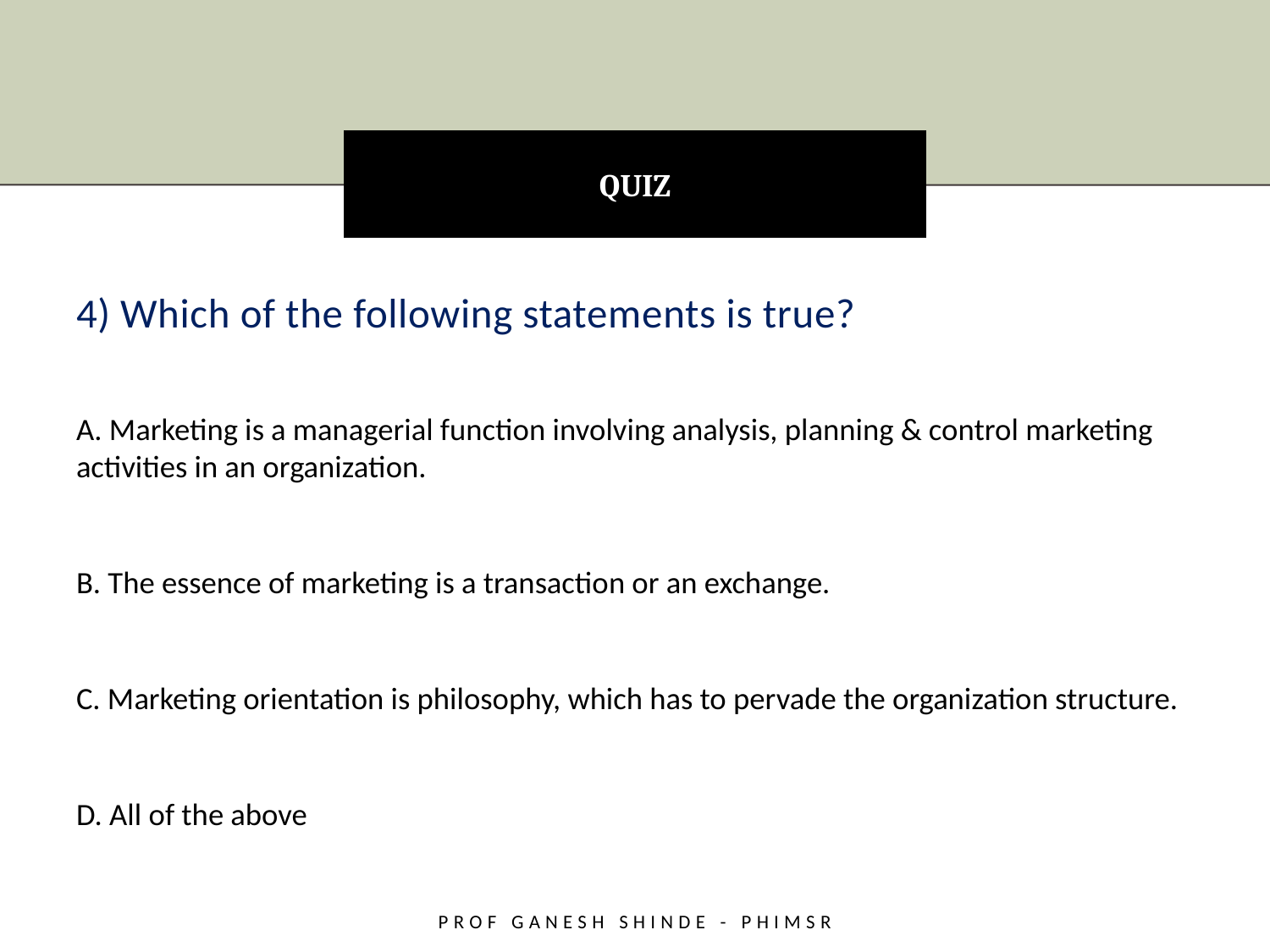

# QUIZ
4) Which of the following statements is true?

A. Marketing is a managerial function involving analysis, planning & control marketing activities in an organization.

B. The essence of marketing is a transaction or an exchange.

C. Marketing orientation is philosophy, which has to pervade the organization structure.

D. All of the above

Prof Ganesh Shinde - PHiMSR